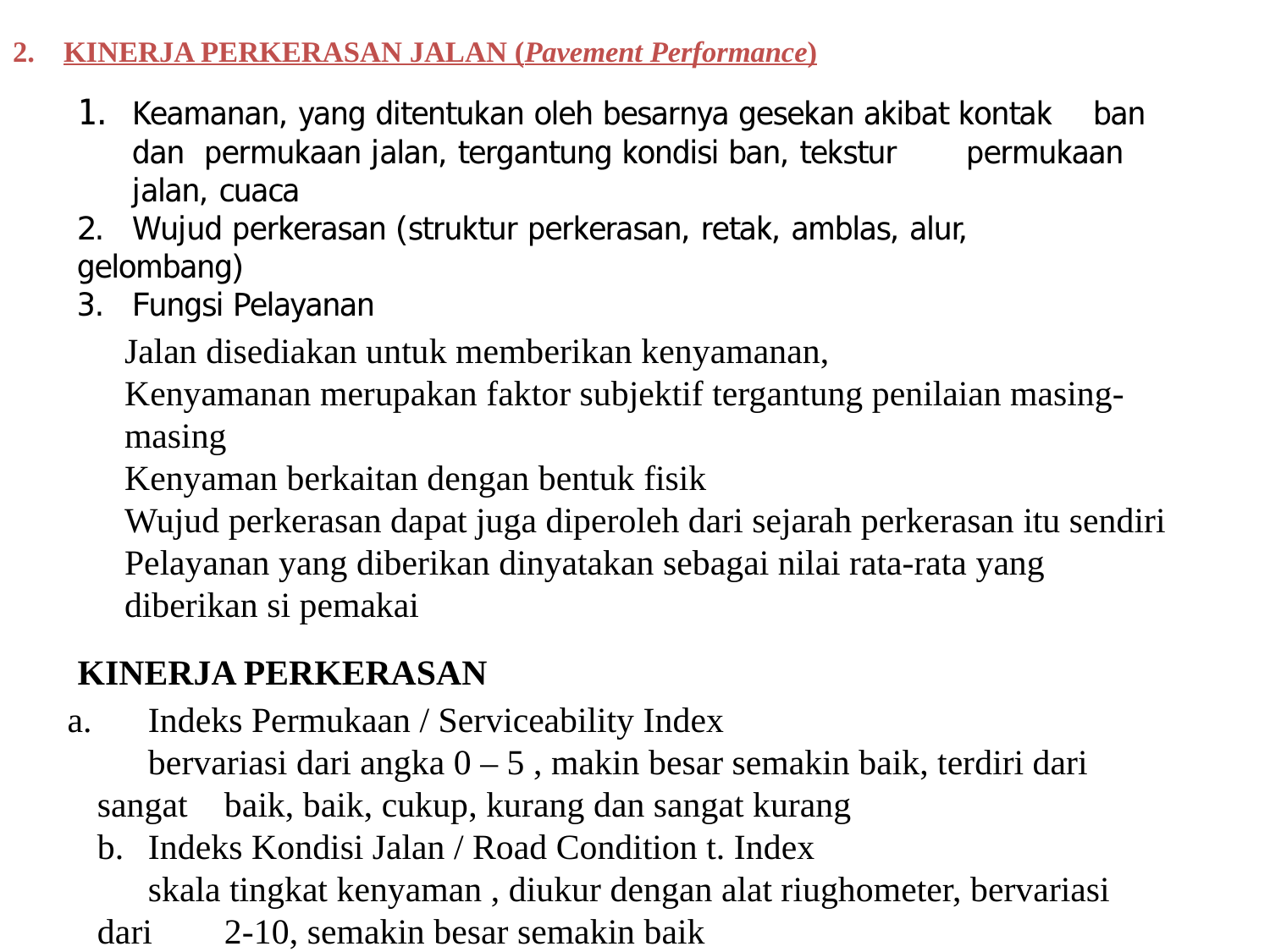

# 2. 	KINERJA PERKERASAN JALAN (Pavement Performance)
1.	Keamanan, yang ditentukan oleh besarnya gesekan akibat kontak 	ban 	dan 	permukaan jalan, tergantung kondisi ban, tekstur 	permukaan 	jalan, cuaca
2.	Wujud perkerasan (struktur perkerasan, retak, amblas, alur, 	gelombang)
3.	Fungsi Pelayanan
	Jalan disediakan untuk memberikan kenyamanan,
Kenyamanan merupakan faktor subjektif tergantung penilaian masing-masing
Kenyaman berkaitan dengan bentuk fisik
Wujud perkerasan dapat juga diperoleh dari sejarah perkerasan itu sendiri
Pelayanan yang diberikan dinyatakan sebagai nilai rata-rata yang diberikan si pemakai
KINERJA PERKERASAN
	Indeks Permukaan / Serviceability Index
	bervariasi dari angka 0 – 5 , makin besar semakin baik, terdiri dari sangat 	baik, baik, cukup, kurang dan sangat kurang
b.	Indeks Kondisi Jalan / Road Condition t. Index
	skala tingkat kenyaman , diukur dengan alat riughometer, bervariasi dari 	2-10, semakin besar semakin baik